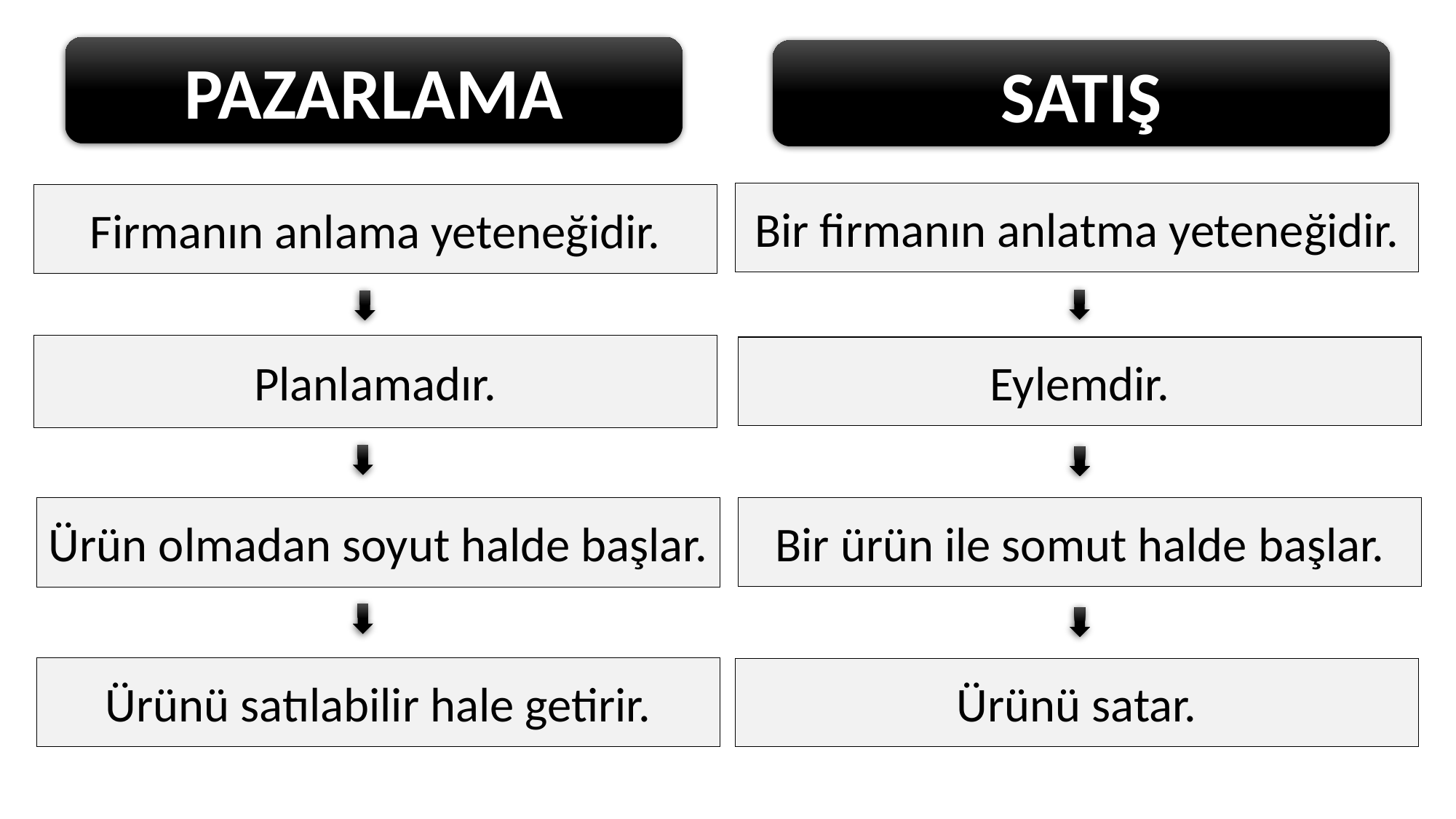

PAZARLAMA
SATIŞ
Bir firmanın anlatma yeteneğidir.
Firmanın anlama yeteneğidir.

Planlamadır.
Eylemdir.

Bir ürün ile somut halde başlar.
Ürün olmadan soyut halde başlar.

Ürünü satılabilir hale getirir.
Ürünü satar.